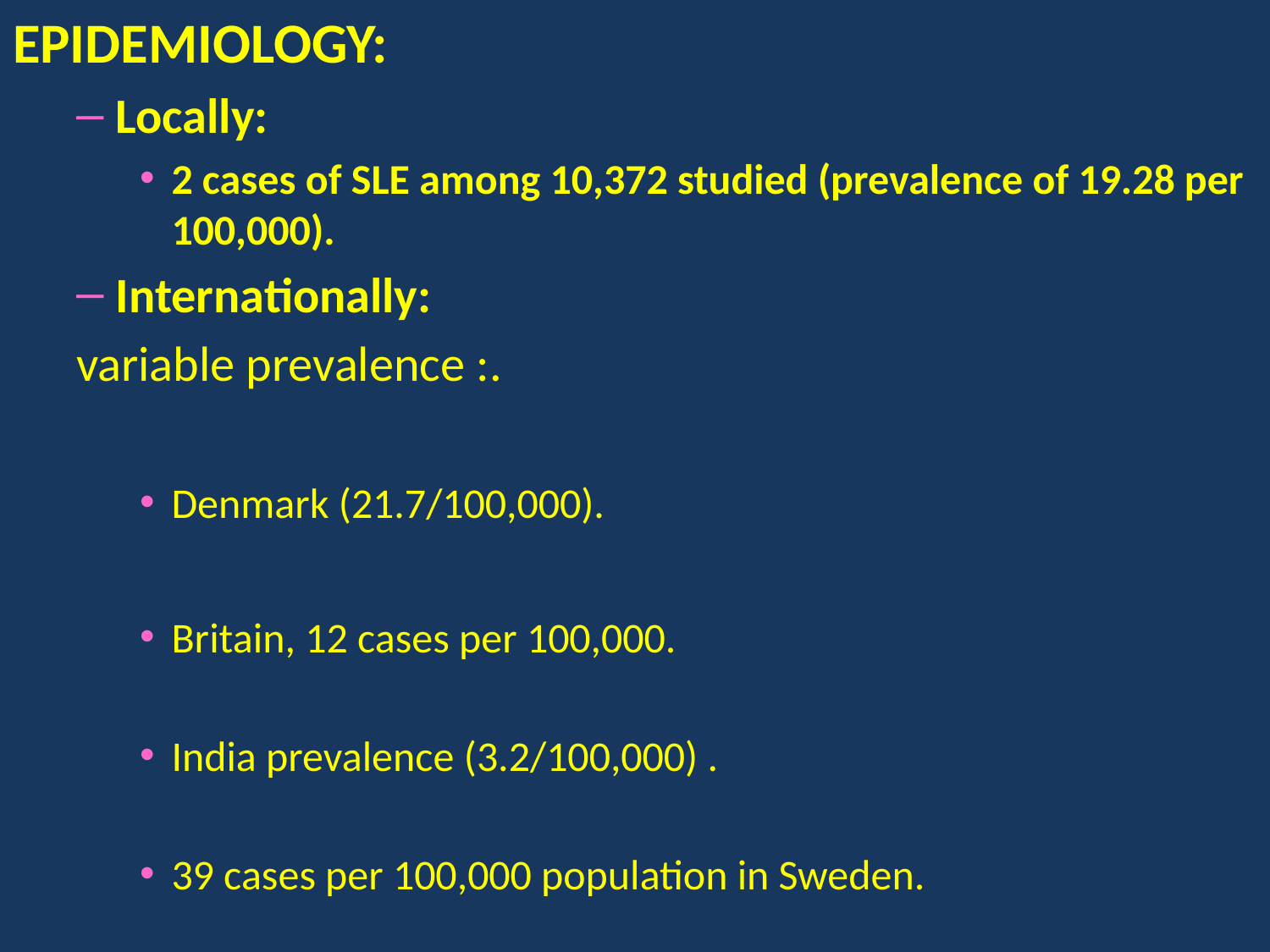

EPIDEMIOLOGY:
Locally:
2 cases of SLE among 10,372 studied (prevalence of 19.28 per 100,000).
Internationally:
variable prevalence :.

Denmark (21.7/100,000).

Britain, 12 cases per 100,000.

India prevalence (3.2/100,000) .

39 cases per 100,000 population in Sweden.